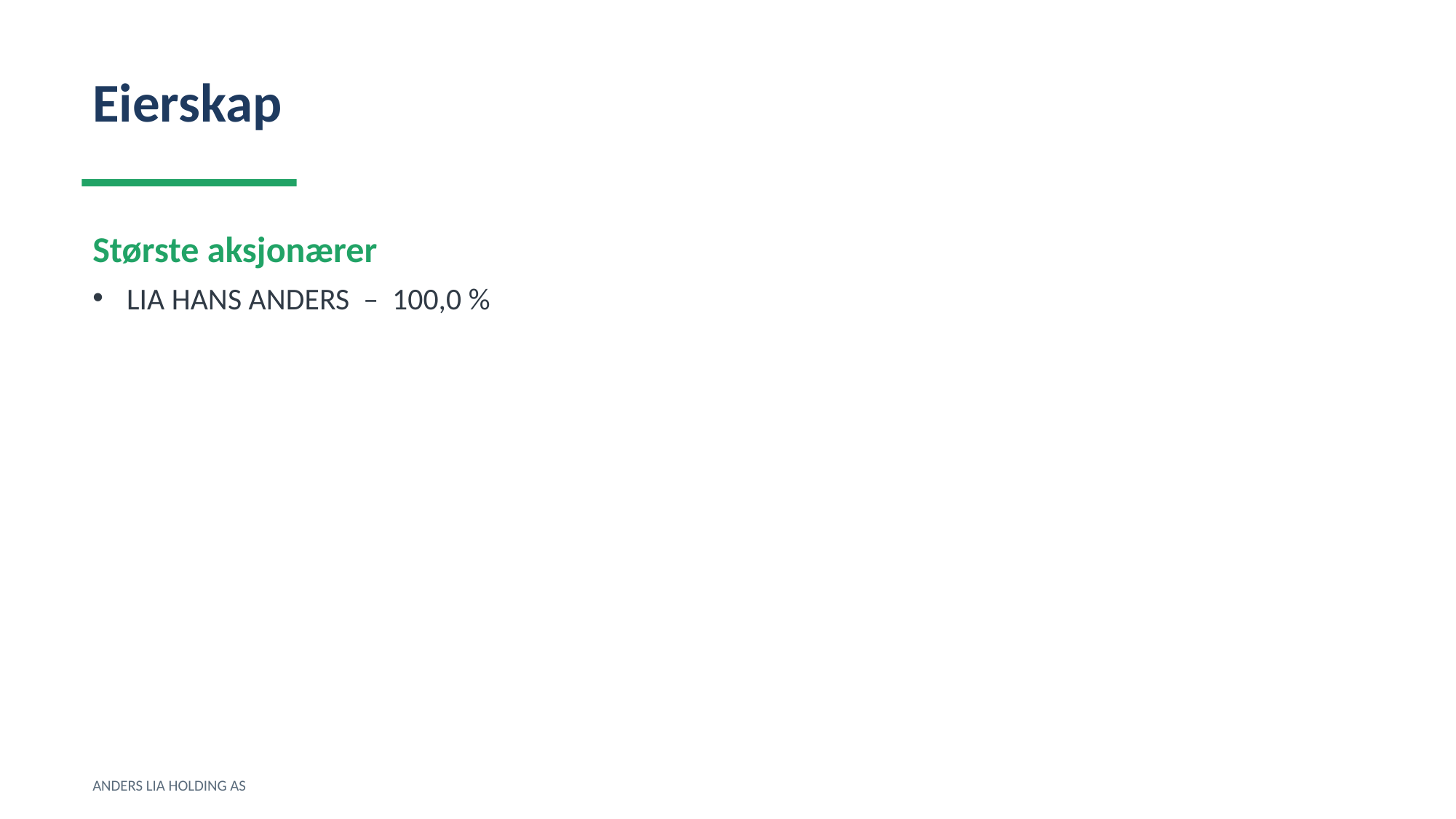

Eierskap

Største aksjonærer
LIA HANS ANDERS  –  100,0 %
ANDERS LIA HOLDING AS